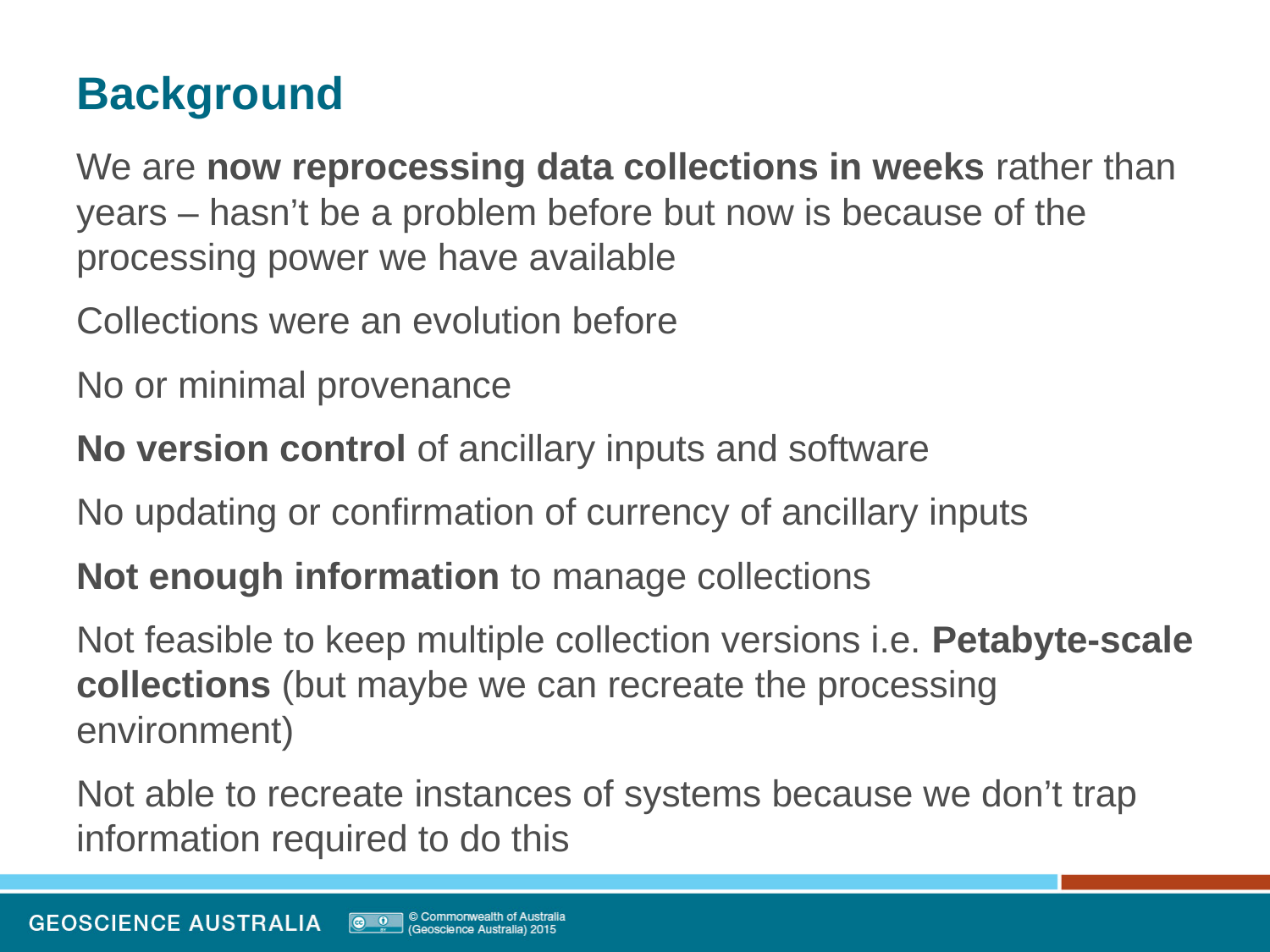

# Background
We are now reprocessing data collections in weeks rather than years – hasn’t be a problem before but now is because of the processing power we have available
Collections were an evolution before
No or minimal provenance
No version control of ancillary inputs and software
No updating or confirmation of currency of ancillary inputs
Not enough information to manage collections
Not feasible to keep multiple collection versions i.e. Petabyte-scale collections (but maybe we can recreate the processing environment)
Not able to recreate instances of systems because we don’t trap information required to do this